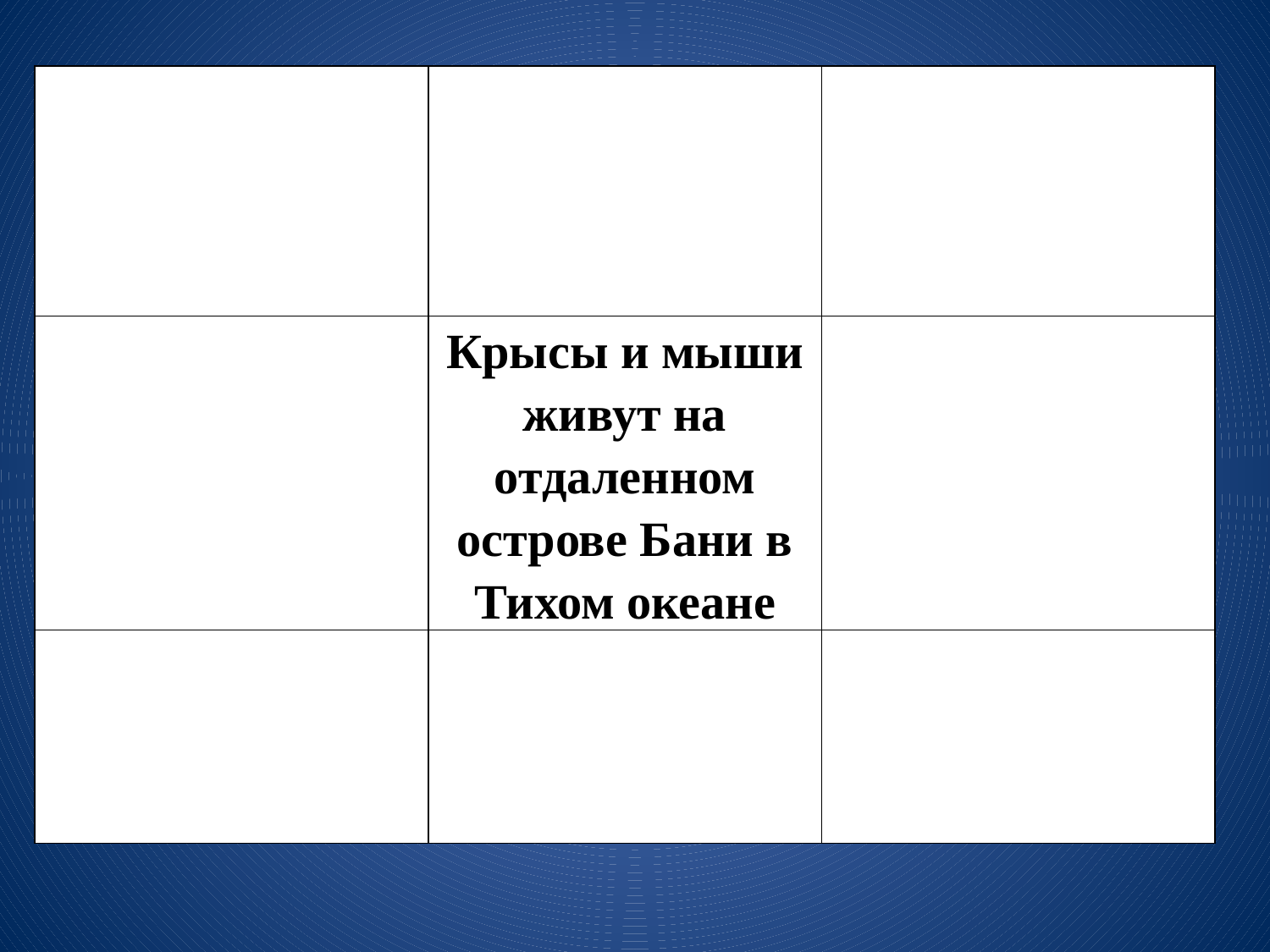

|  |  |  |
| --- | --- | --- |
|  | Крысы и мыши живут на отдаленном острове Бани в Тихом океане |  |
|  |  |  |